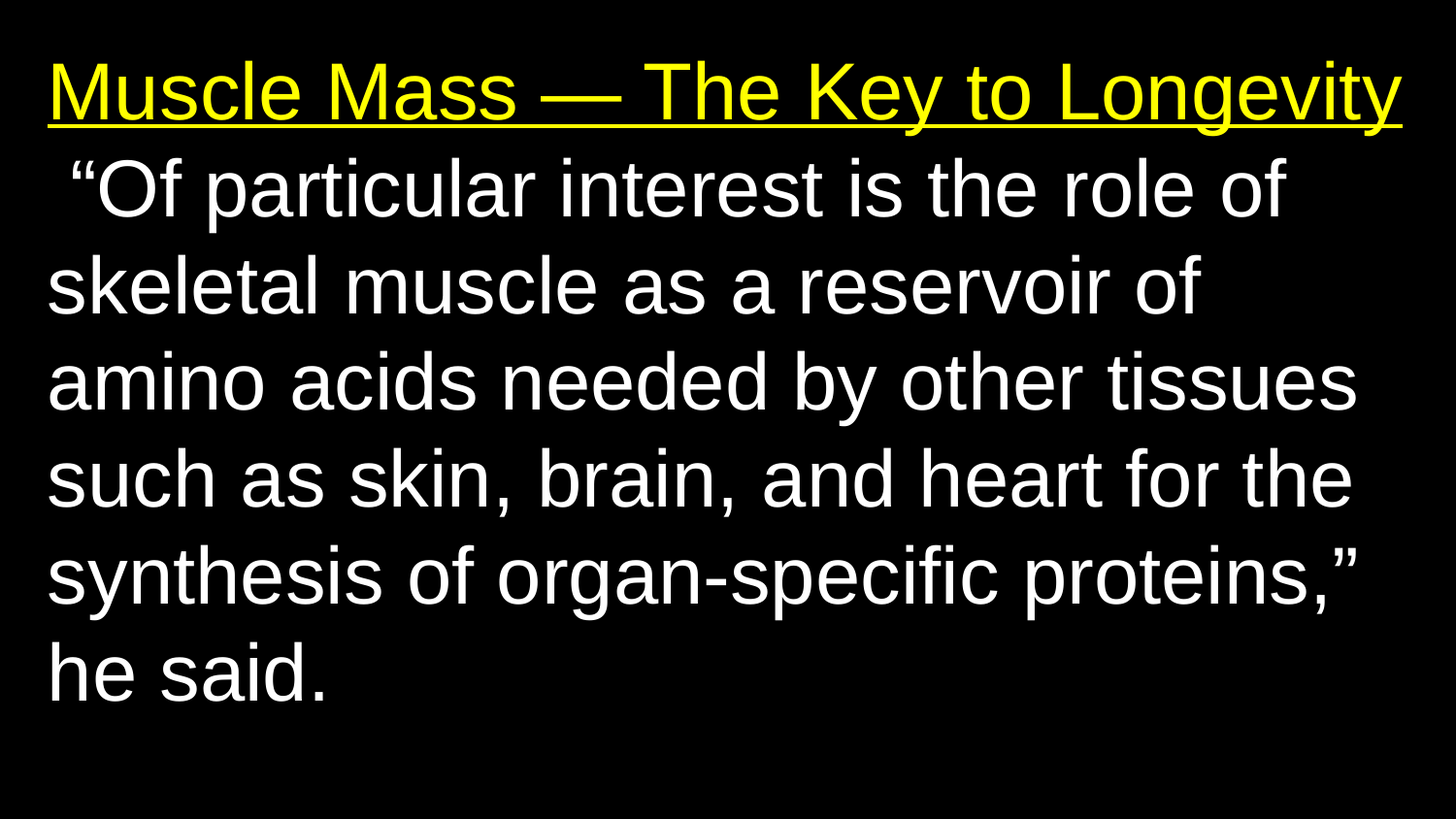

Muscle Mass — The Key to Longevity
 “Of particular interest is the role of skeletal muscle as a reservoir of amino acids needed by other tissues such as skin, brain, and heart for the synthesis of organ-specific proteins,” he said.